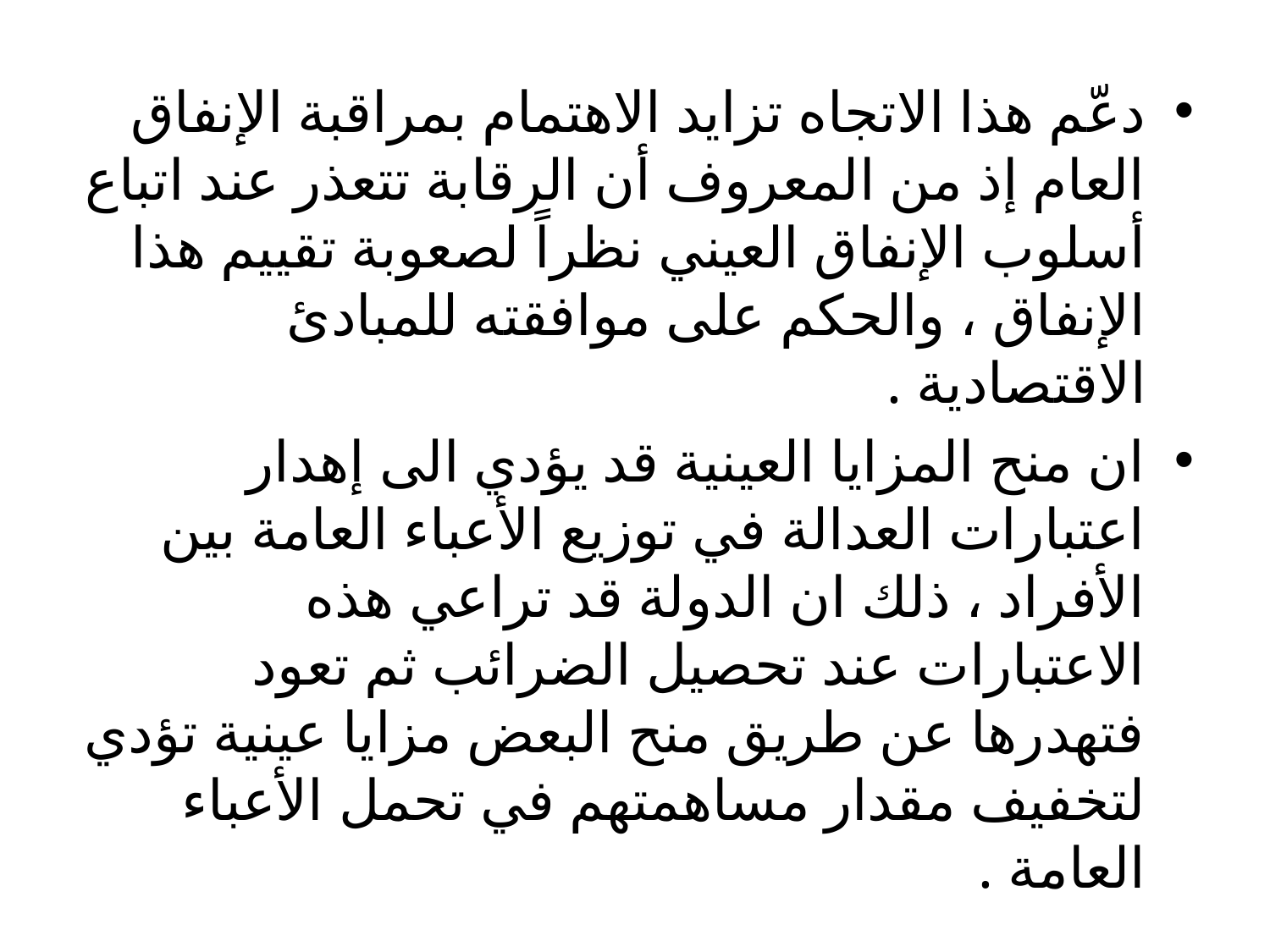

دعّم هذا الاتجاه تزايد الاهتمام بمراقبة الإنفاق العام إذ من المعروف أن الرقابة تتعذر عند اتباع أسلوب الإنفاق العيني نظراً لصعوبة تقييم هذا الإنفاق ، والحكم على موافقته للمبادئ الاقتصادية .
ان منح المزايا العينية قد يؤدي الى إهدار اعتبارات العدالة في توزيع الأعباء العامة بين الأفراد ، ذلك ان الدولة قد تراعي هذه الاعتبارات عند تحصيل الضرائب ثم تعود فتهدرها عن طريق منح البعض مزايا عينية تؤدي لتخفيف مقدار مساهمتهم في تحمل الأعباء العامة .